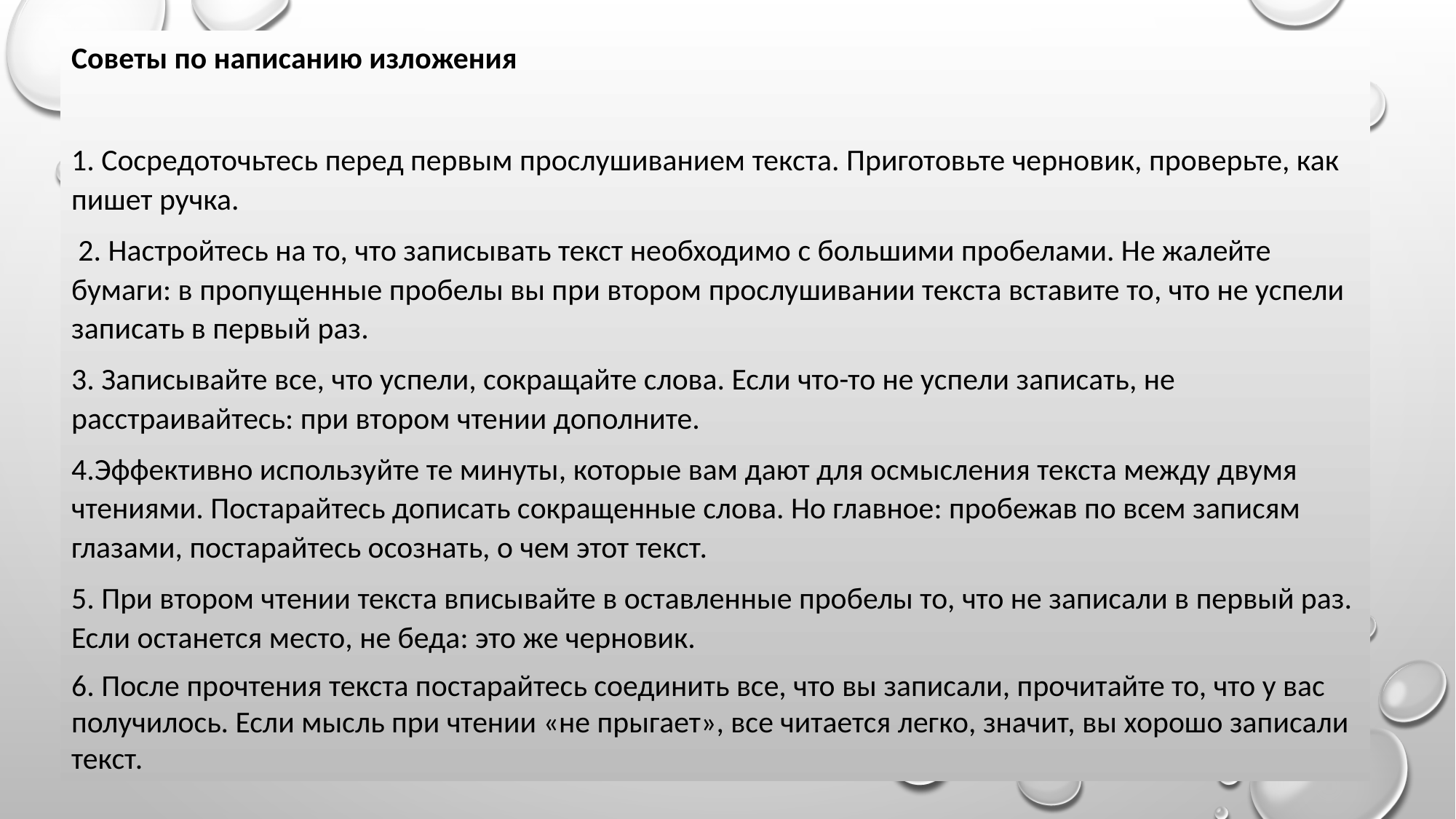

Советы по написанию изложения

1. Сосредоточьтесь перед первым прослушиванием текста. Приготовьте черновик, проверьте, как пишет ручка.
 2. Настройтесь на то, что записывать текст необходимо с большими пробелами. Не жалейте бумаги: в пропущенные пробелы вы при втором прослушивании текста вставите то, что не успели записать в первый раз.
3. Записывайте все, что успели, сокращайте слова. Если что-то не успели записать, не расстраивайтесь: при втором чтении дополните.
4.Эффективно используйте те минуты, которые вам дают для осмысления текста между двумя чтениями. Постарайтесь дописать сокращенные слова. Но главное: пробежав по всем записям глазами, постарайтесь осознать, о чем этот текст.
5. При втором чтении текста вписывайте в оставленные пробелы то, что не записали в первый раз. Если останется место, не беда: это же черновик.
6. После прочтения текста постарайтесь соединить все, что вы записали, прочитайте то, что у вас получилось. Если мысль при чтении «не прыгает», все читается легко, значит, вы хорошо записали текст.